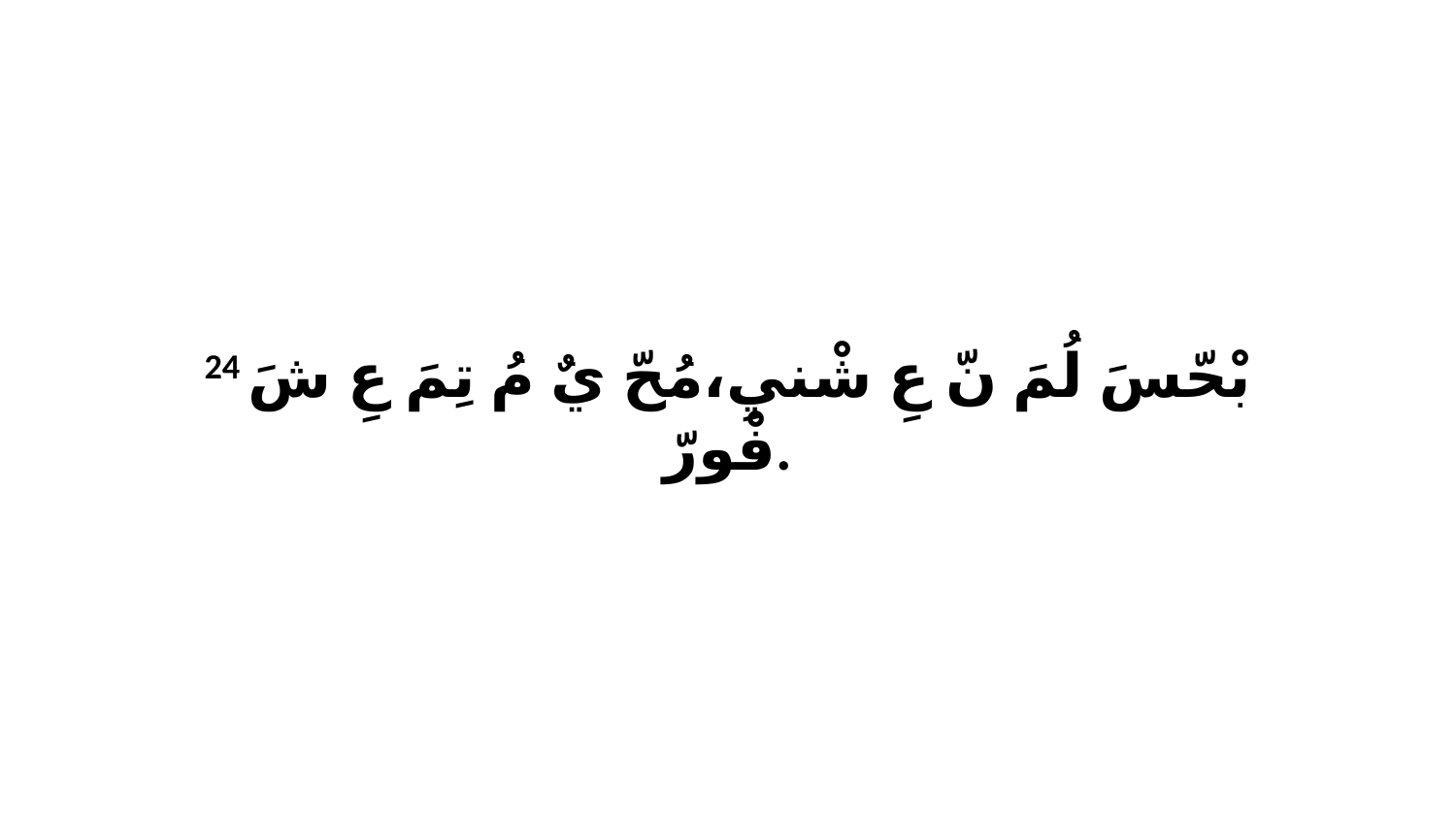

24 بْحّسَ لُمَ نّ عِ شْنيِ،مُحّ يٌ مُ تِمَ عِ شَ فْورّ.